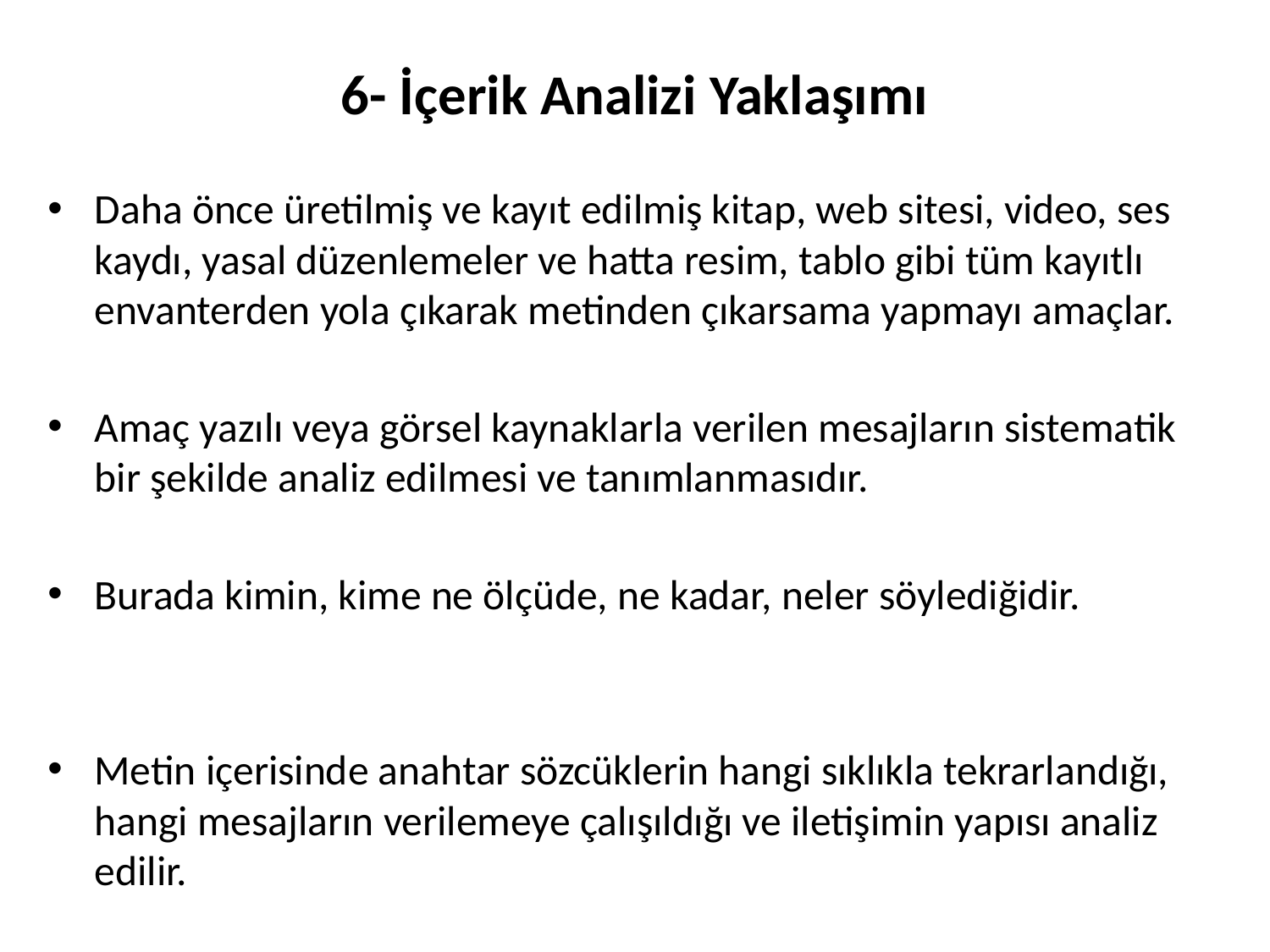

# 6- İçerik Analizi Yaklaşımı
Daha önce üretilmiş ve kayıt edilmiş kitap, web sitesi, video, ses kaydı, yasal düzenlemeler ve hatta resim, tablo gibi tüm kayıtlı envanterden yola çıkarak metinden çıkarsama yapmayı amaçlar.

Amaç yazılı veya görsel kaynaklarla verilen mesajların sistematik bir şekilde analiz edilmesi ve tanımlanmasıdır.

Burada kimin, kime ne ölçüde, ne kadar, neler söylediğidir.

Metin içerisinde anahtar sözcüklerin hangi sıklıkla tekrarlandığı, hangi mesajların verilemeye çalışıldığı ve iletişimin yapısı analiz edilir.